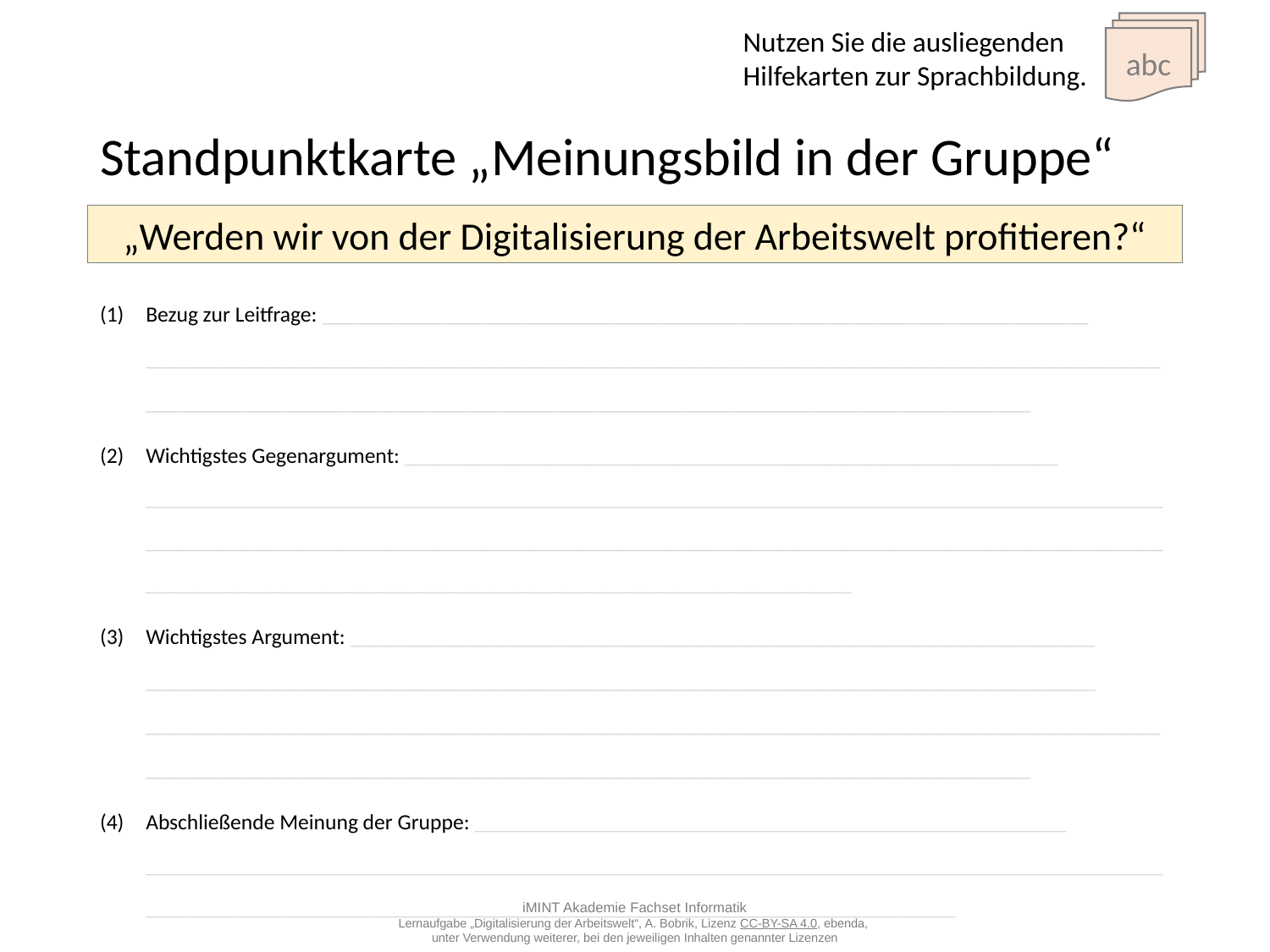

abc
Nutzen Sie die ausliegenden Hilfekarten zur Sprachbildung.
# Standpunktkarte „Meinungsbild in der Gruppe“
„Werden wir von der Digitalisierung der Arbeitswelt profitieren?“
Bezug zur Leitfrage: _______________________________________________________________________
________________________________________________________________________________________________________________________________________________________________________________
Wichtigstes Gegenargument: _______________________________________________________________
________________________________________________________________________________________________________________________________________________________________________________________________________________________________________________________________________
Wichtigstes Argument: _____________________________________________________________________
________________________________________________________________________________________
________________________________________________________________________________________________________________________________________________________________________________
Abschließende Meinung der Gruppe: _________________________________________________________
________________________________________________________________________________________________________________________________________________________________________________
iMINT Akademie Fachset Informatik
Lernaufgabe „Digitalisierung der Arbeitswelt“, A. Bobrik, Lizenz CC-BY-SA 4.0, ebenda,
unter Verwendung weiterer, bei den jeweiligen Inhalten genannter Lizenzen